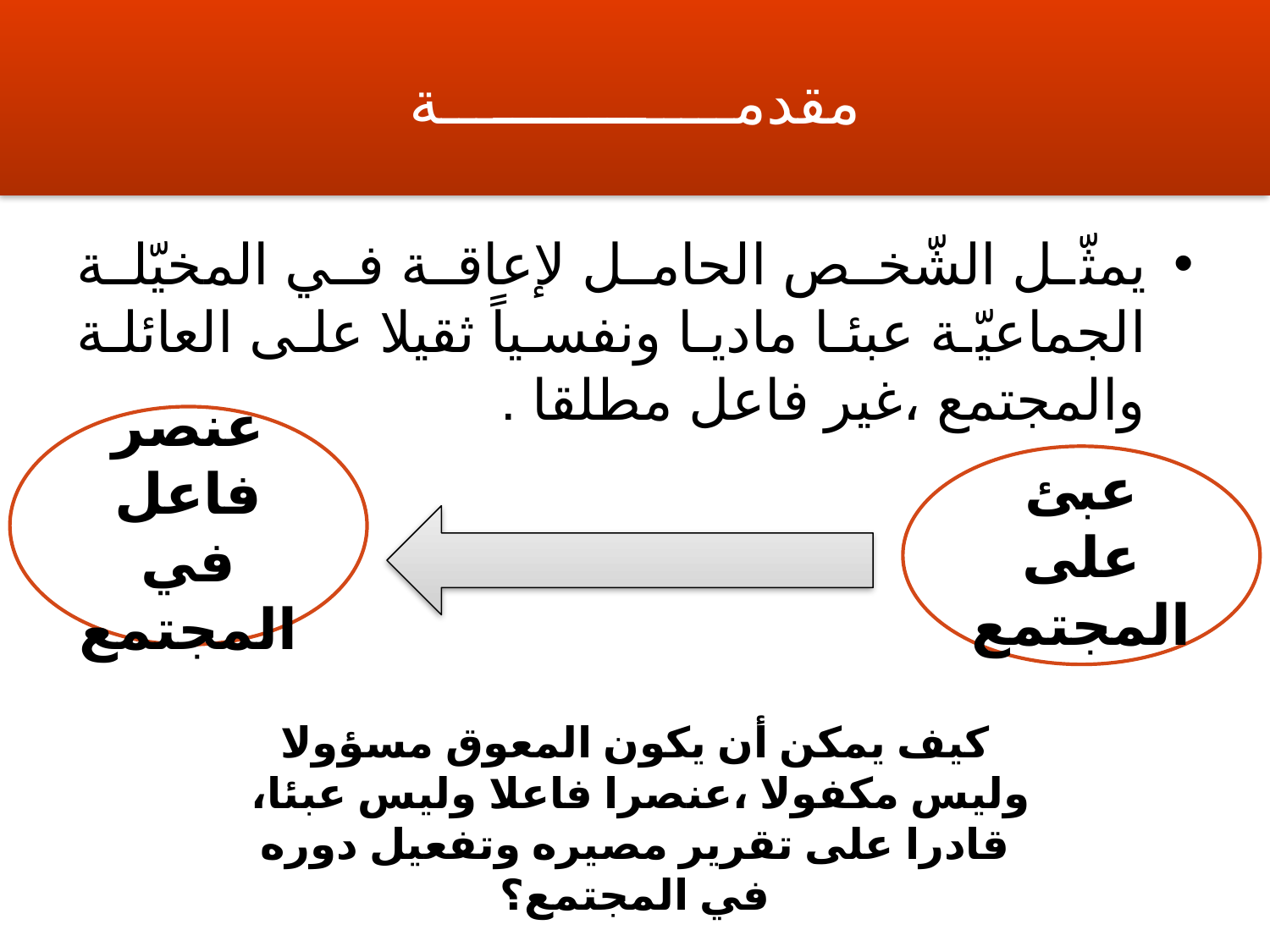

# مقدمــــــــــــــــة
يمثّل الشّخص الحامل لإعاقة في المخيّلة الجماعيّة عبئا ماديا ونفسياً ثقيلا على العائلة والمجتمع ،غير فاعل مطلقا .

عنصر فاعل في المجتمع
عبئ على المجتمع

كيف يمكن أن يكون المعوق مسؤولا وليس مكفولا ،عنصرا فاعلا وليس عبئا،  قادرا على تقرير مصيره وتفعيل دوره في المجتمع؟